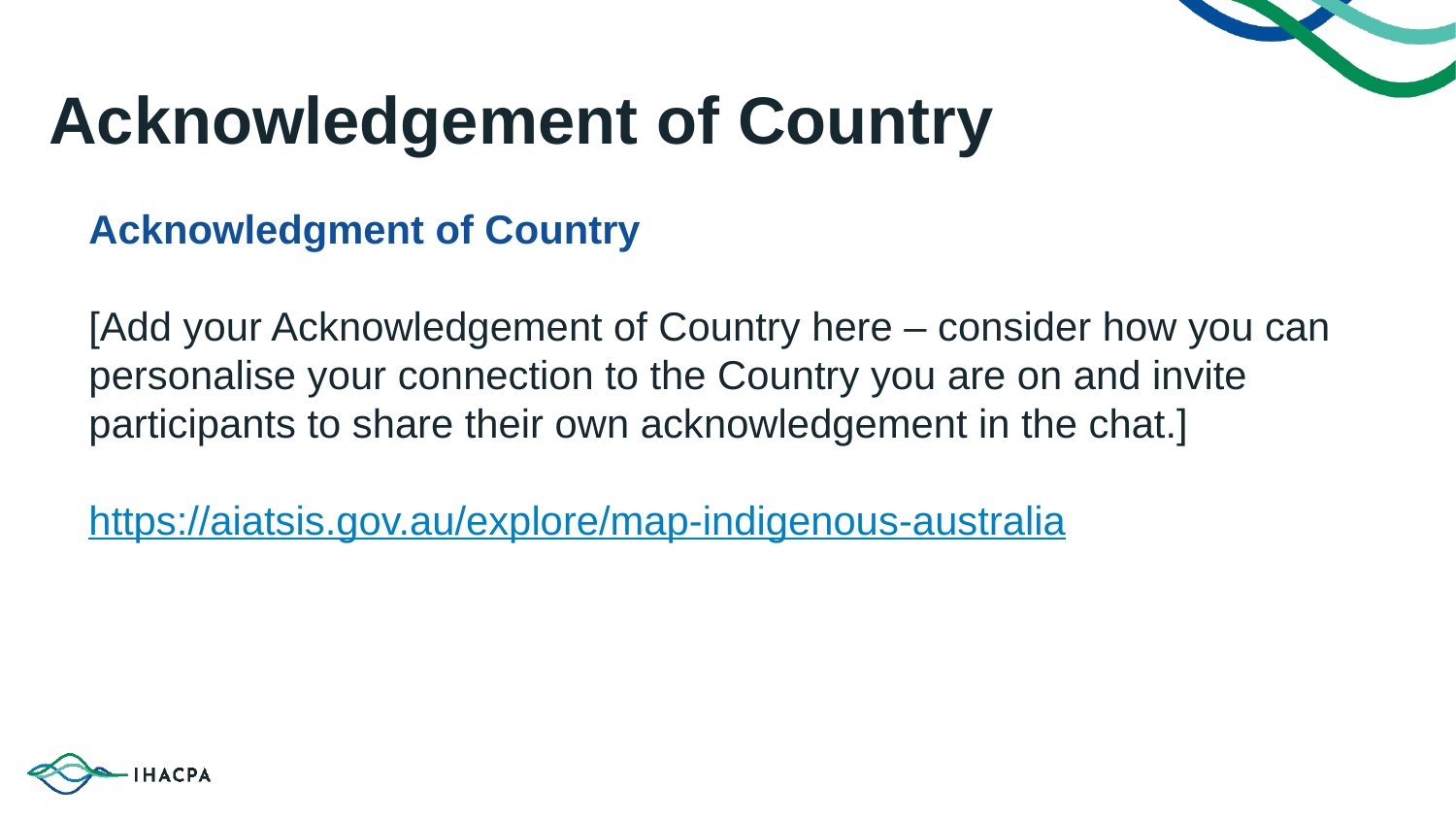

# Acknowledgement of Country
Acknowledgment of Country

[Add your Acknowledgement of Country here – consider how you can personalise your connection to the Country you are on and invite participants to share their own acknowledgement in the chat.]

https://aiatsis.gov.au/explore/map-indigenous-australia